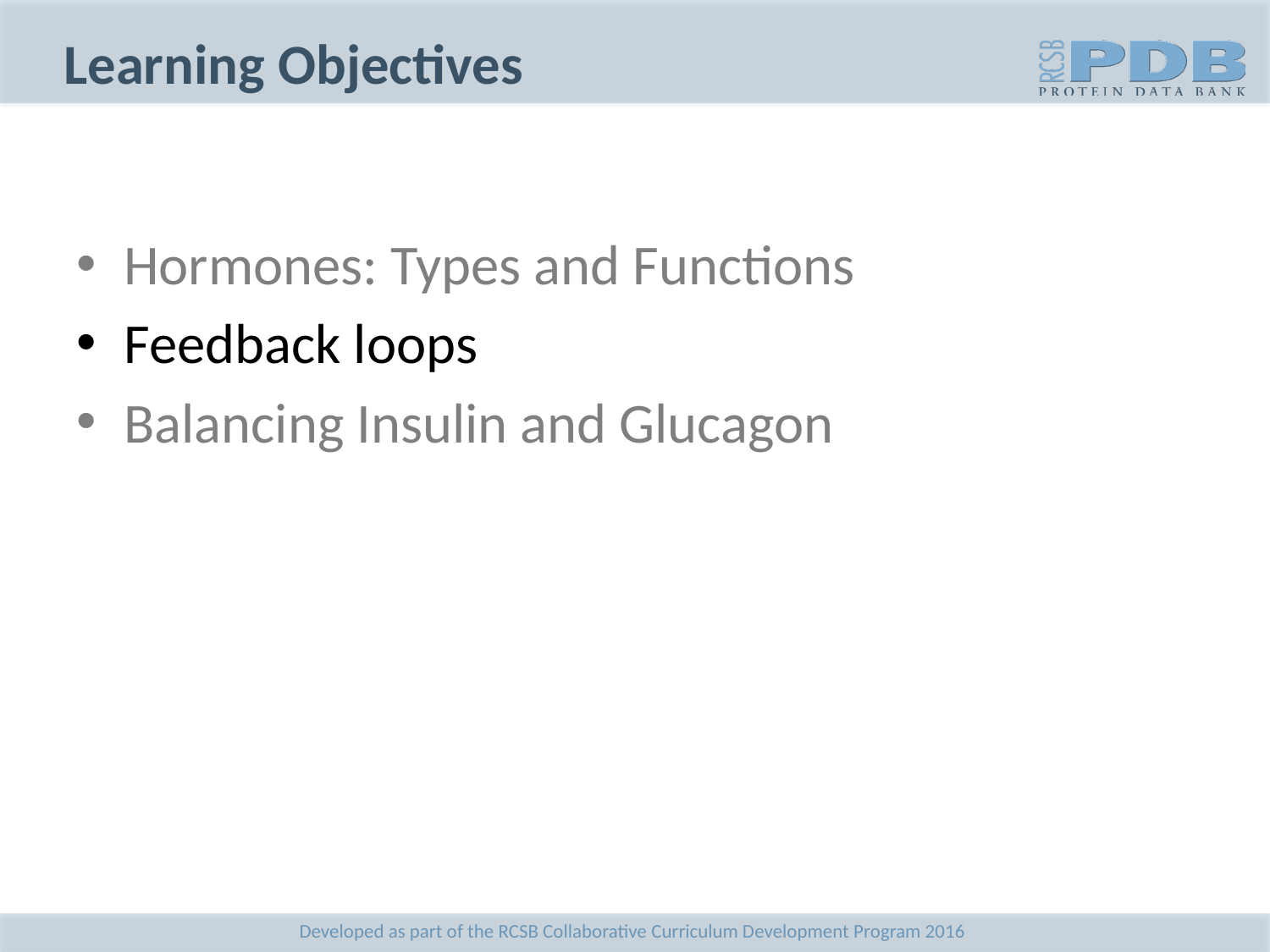

# Learning Objectives
Hormones: Types and Functions
Feedback loops
Balancing Insulin and Glucagon
Developed as part of the RCSB Collaborative Curriculum Development Program 2016